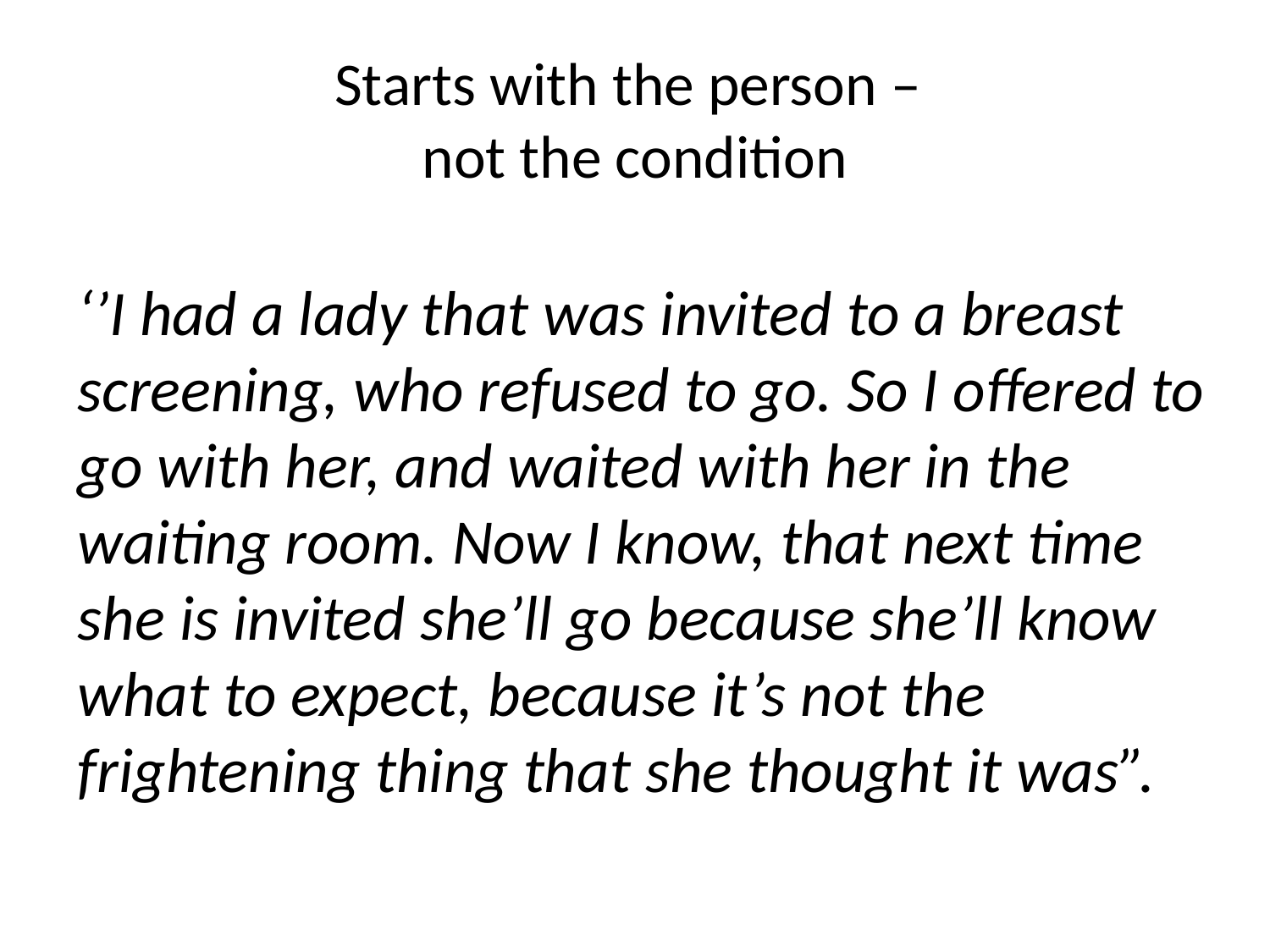

# Starts with the person – not the condition
‘’I had a lady that was invited to a breast screening, who refused to go. So I offered to go with her, and waited with her in the waiting room. Now I know, that next time she is invited she’ll go because she’ll know what to expect, because it’s not the frightening thing that she thought it was”.